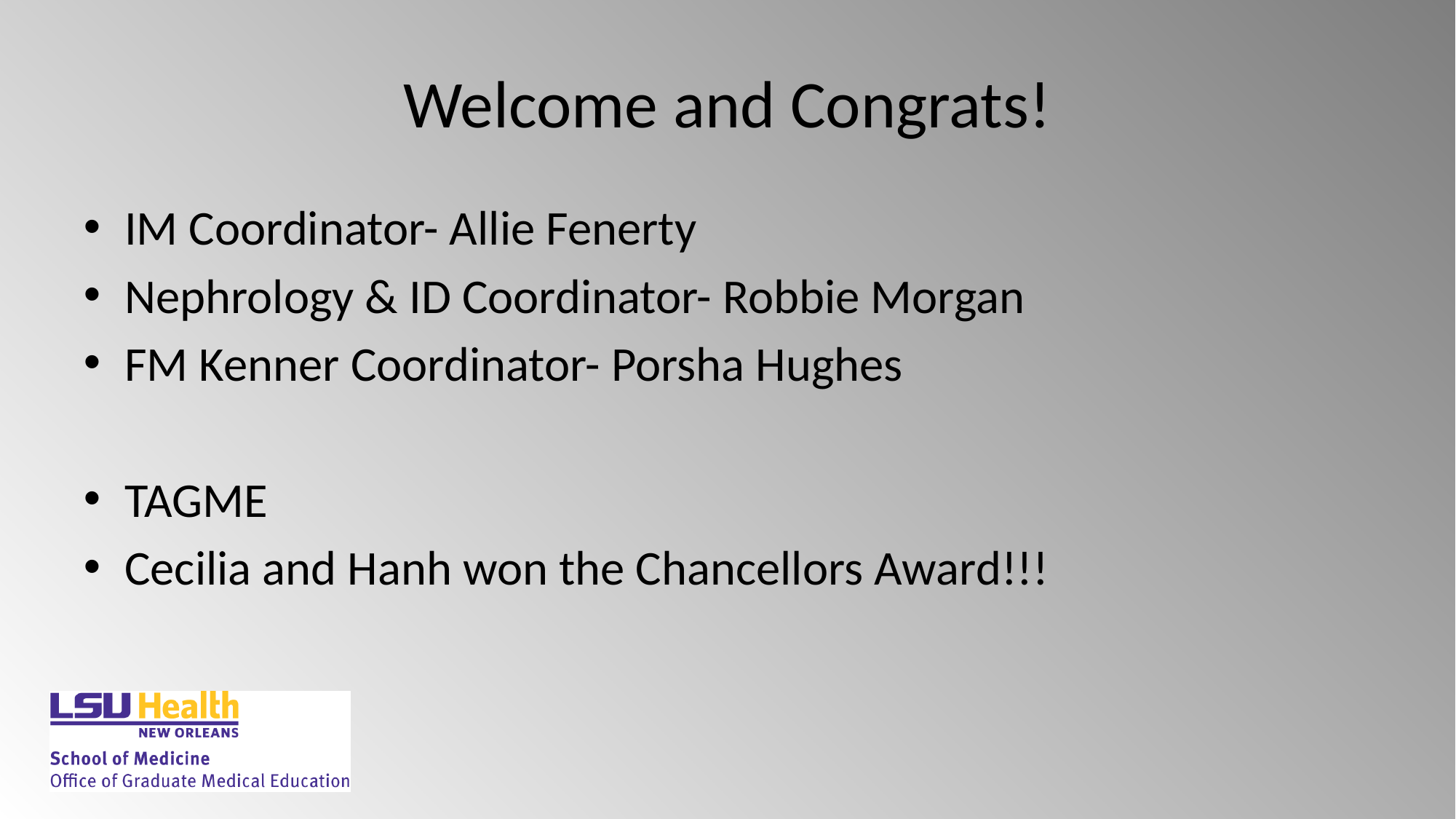

# Welcome and Congrats!
IM Coordinator- Allie Fenerty
Nephrology & ID Coordinator- Robbie Morgan
FM Kenner Coordinator- Porsha Hughes

TAGME
Cecilia and Hanh won the Chancellors Award!!!